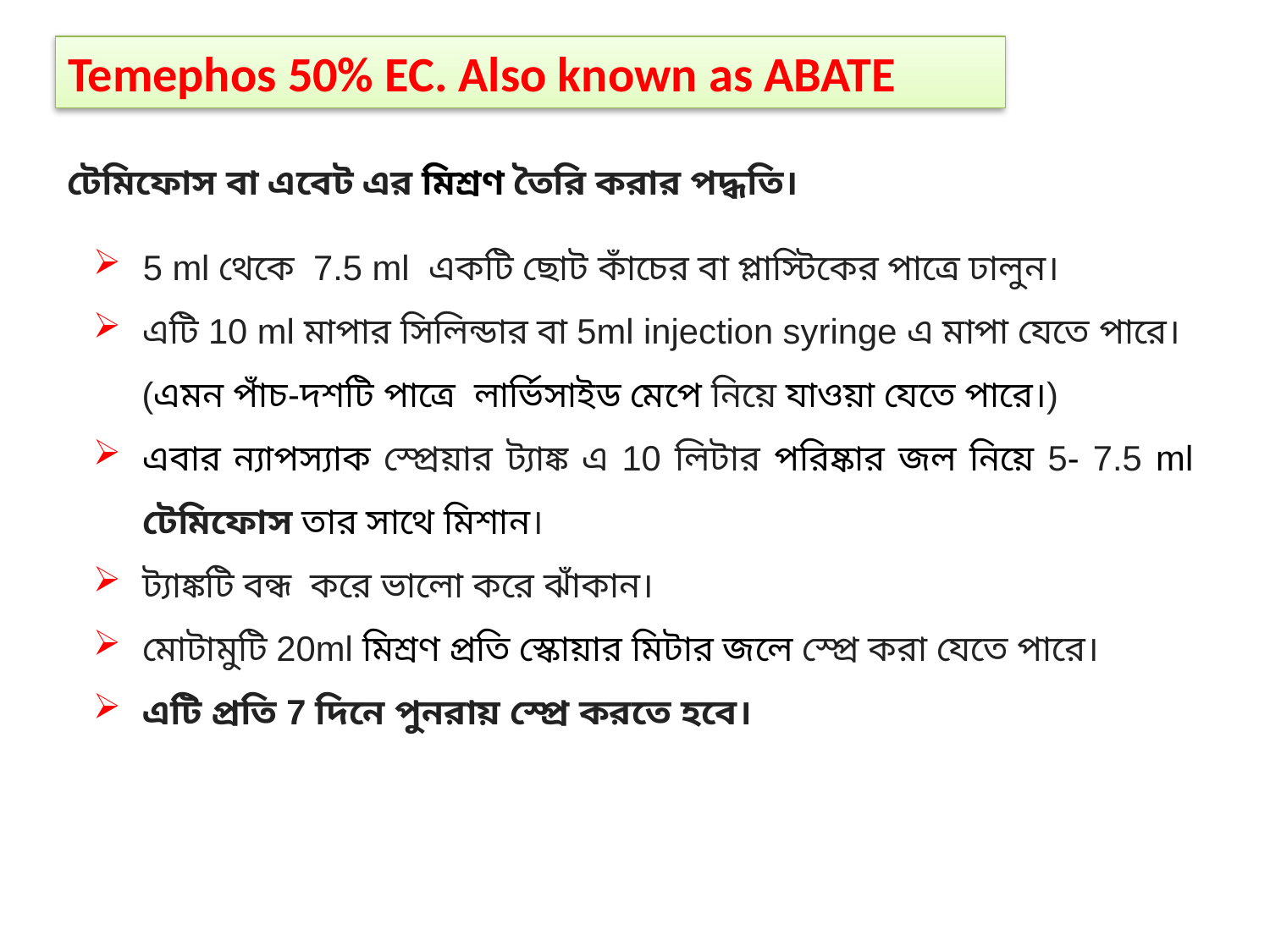

Temephos 50% EC. Also known as ABATE
টেমিফোস বা এবেট এর মিশ্রণ তৈরি করার পদ্ধতি।
5 ml থেকে  7.5 ml  একটি ছোট কাঁচের বা প্লাস্টিকের পাত্রে ঢালুন।
এটি 10 ml মাপার সিলিন্ডার বা 5ml injection syringe এ মাপা যেতে পারে।
     (এমন পাঁচ-দশটি পাত্রে  লার্ভিসাইড মেপে নিয়ে যাওয়া যেতে পারে।)
এবার ন্যাপস্যাক স্প্রেয়ার ট্যাঙ্ক এ 10 লিটার পরিষ্কার জল নিয়ে 5- 7.5 ml টেমিফোস তার সাথে মিশান।
ট্যাঙ্কটি বন্ধ  করে ভালো করে ঝাঁকান।
মোটামুটি 20ml মিশ্রণ প্রতি স্কোয়ার মিটার জলে স্প্রে করা যেতে পারে।
এটি প্রতি 7 দিনে পুনরায় স্প্রে করতে হবে।